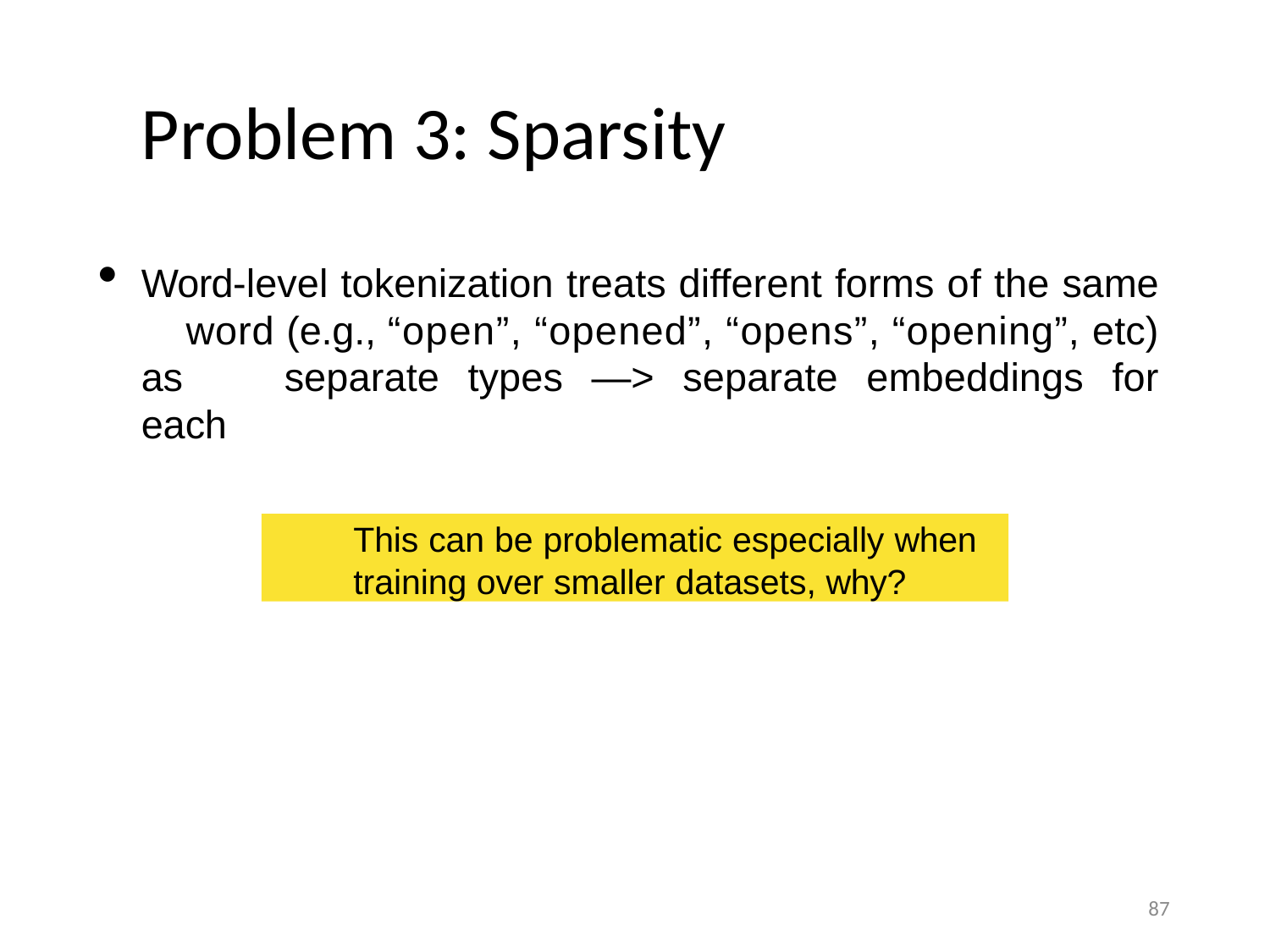

# Problem 3: Sparsity
Word-level tokenization treats different forms of the same 	word (e.g., “open”, “opened”, “opens”, “opening”, etc) as 	separate types —> separate embeddings for each
This can be problematic especially when training over smaller datasets, why?
87